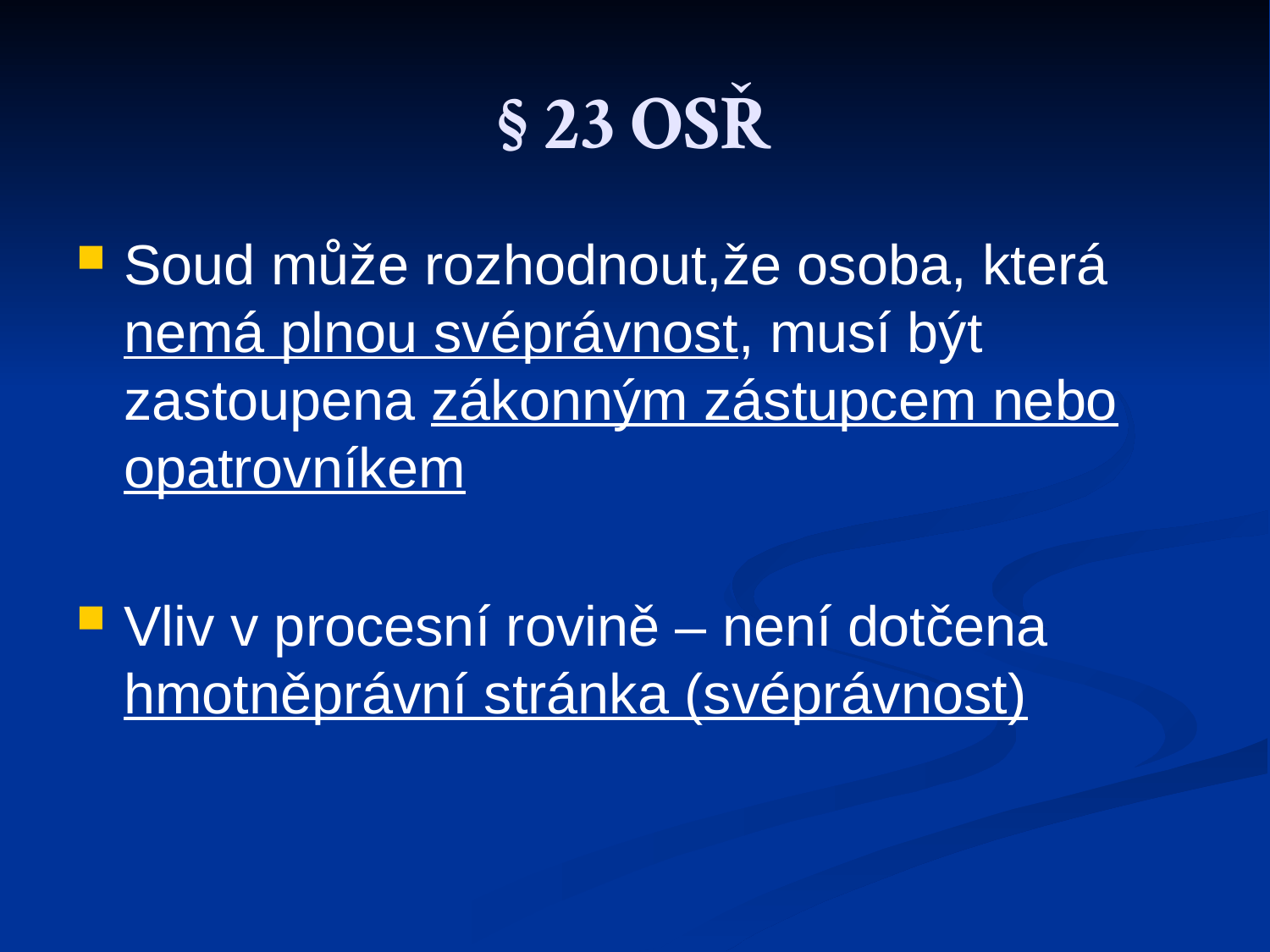

§ 23 OSŘ
Soud může rozhodnout,že osoba, která nemá plnou svéprávnost, musí být zastoupena zákonným zástupcem nebo opatrovníkem

Vliv v procesní rovině – není dotčena hmotněprávní stránka (svéprávnost)